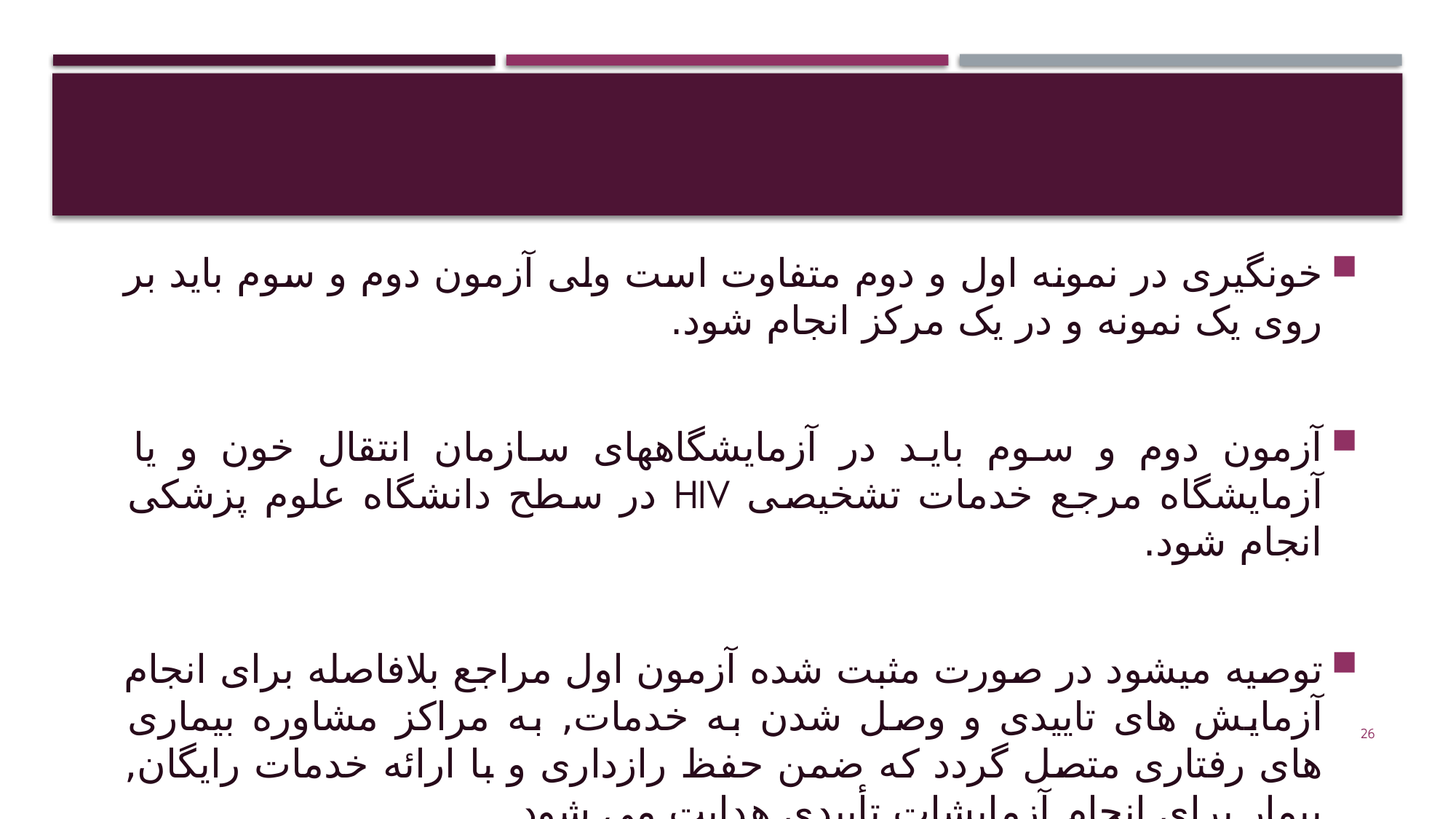

#
خونگیری در نمونه اول و دوم متفاوت است ولی آزمون دوم و سوم باید بر روی یک نمونه و در یک مرکز انجام شود.

آزمون دوم و سوم باید در آزمایشگاههای سازمان انتقال خون و یا آزمایشگاه مرجع خدمات تشخیصی HIV در سطح دانشگاه علوم پزشکی انجام شود.

توصیه میشود در صورت مثبت شده آزمون اول مراجع بلافاصله برای انجام آزمایش های تاییدی و وصل شدن به خدمات, به مراکز مشاوره بیماری های رفتاری متصل گردد که ضمن حفظ رازداری و با ارائه خدمات رایگان, بیمار برای انجام آزمایشات تأییدی هدایت می شود.

26